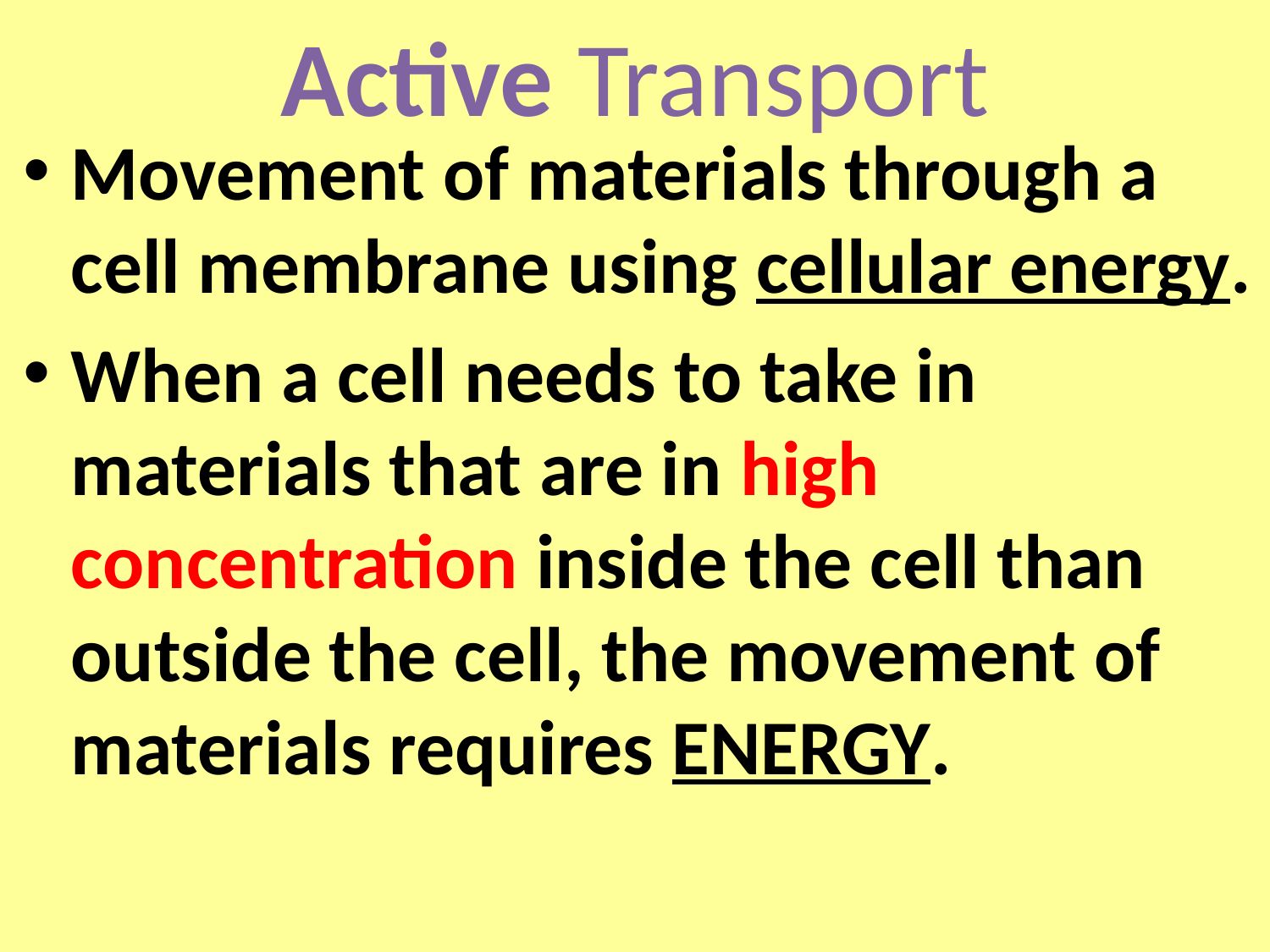

# Active Transport
Movement of materials through a cell membrane using cellular energy.
When a cell needs to take in materials that are in high concentration inside the cell than outside the cell, the movement of materials requires ENERGY.